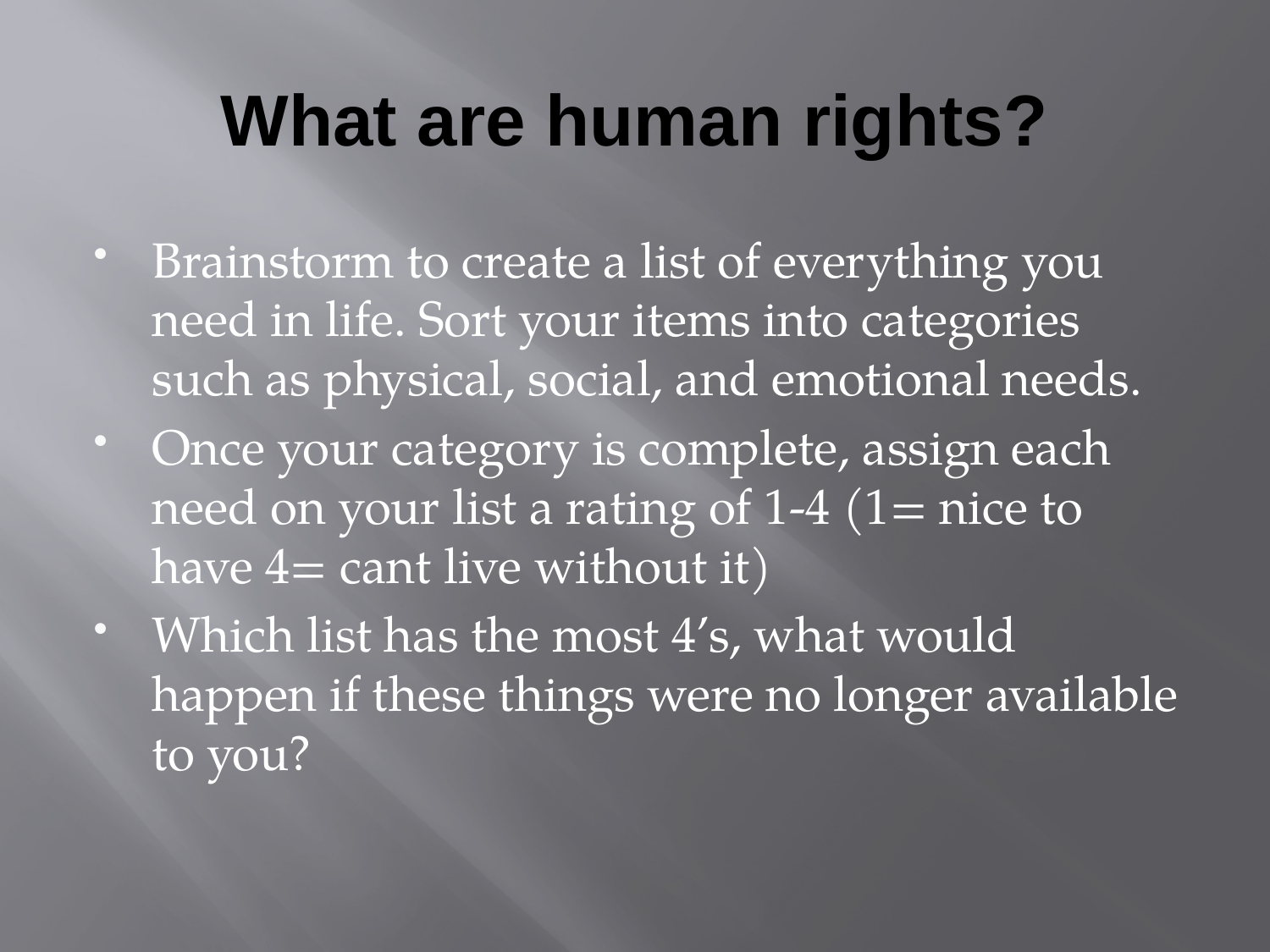

# What are human rights?
Brainstorm to create a list of everything you need in life. Sort your items into categories such as physical, social, and emotional needs.
Once your category is complete, assign each need on your list a rating of 1-4 (1= nice to have 4= cant live without it)
Which list has the most 4’s, what would happen if these things were no longer available to you?